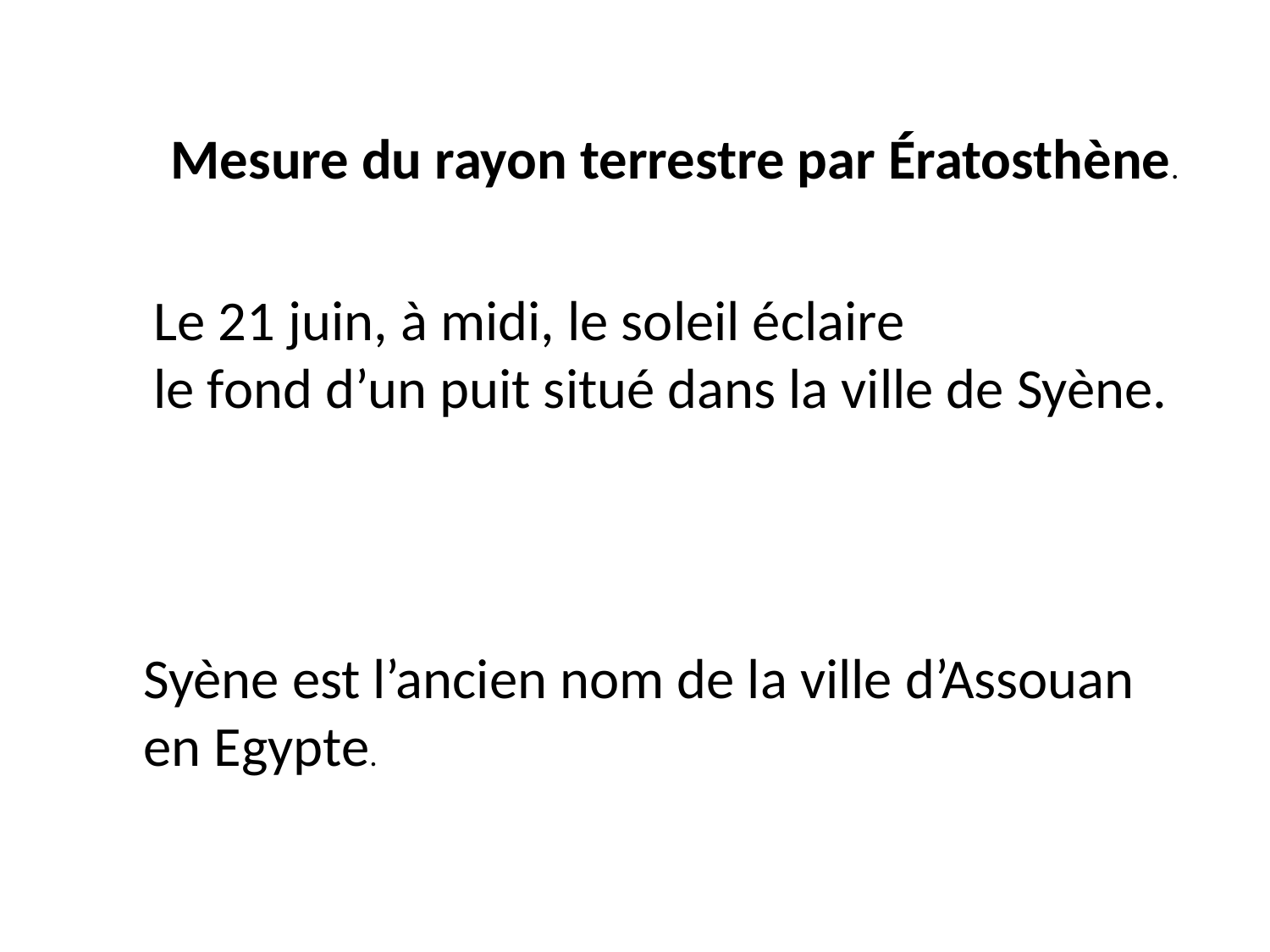

Mesure du rayon terrestre par Ératosthène.
Le 21 juin, à midi, le soleil éclaire
le fond d’un puit situé dans la ville de Syène.

Syène est l’ancien nom de la ville d’Assouan
en Egypte.